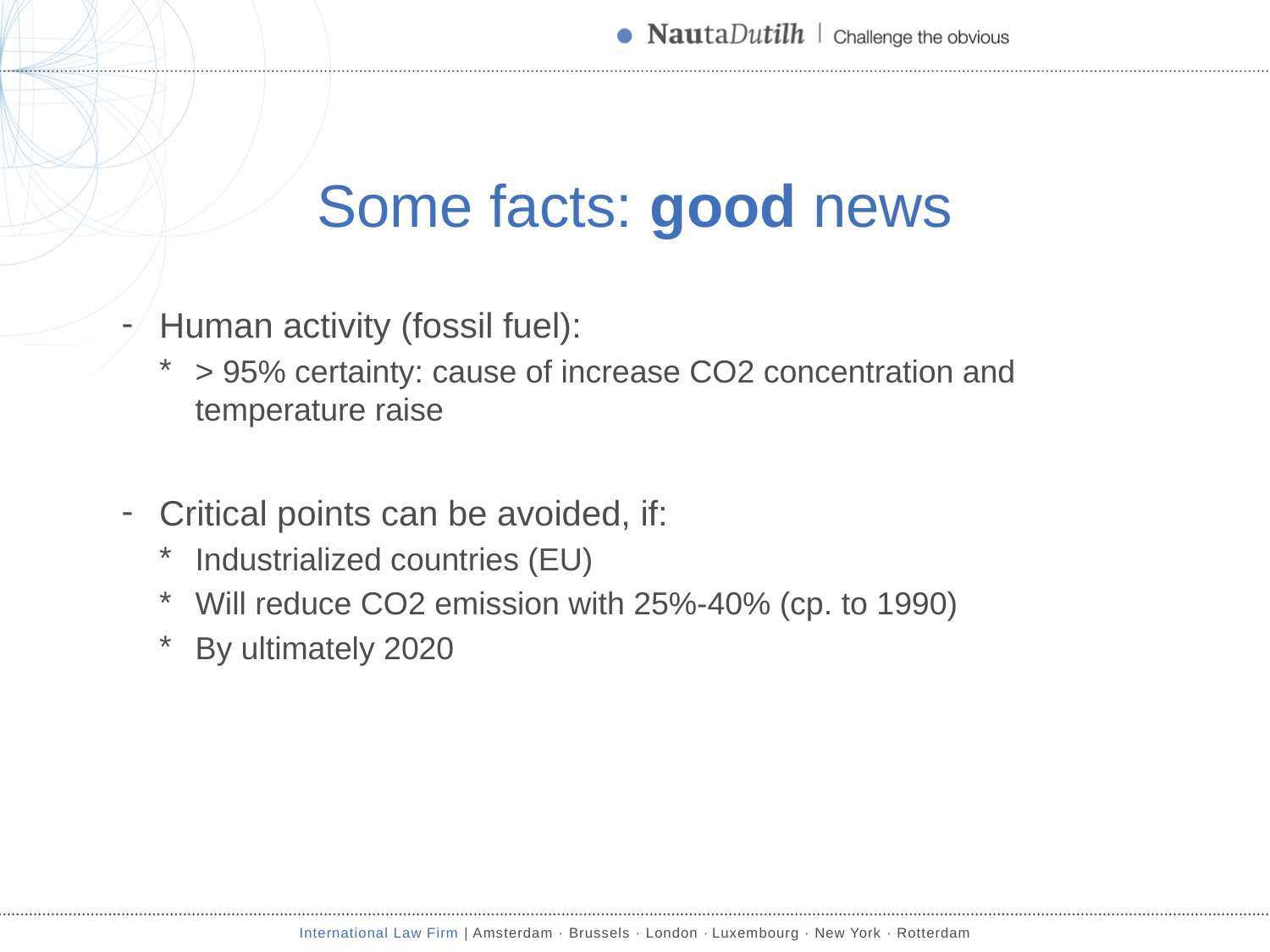

# Some facts: good news
Human activity (fossil fuel):
> 95% certainty: cause of increase CO2 concentration and temperature raise

Critical points can be avoided, if:
Industrialized countries (EU)
Will reduce CO2 emission with 25%-40% (cp. to 1990)
By ultimately 2020